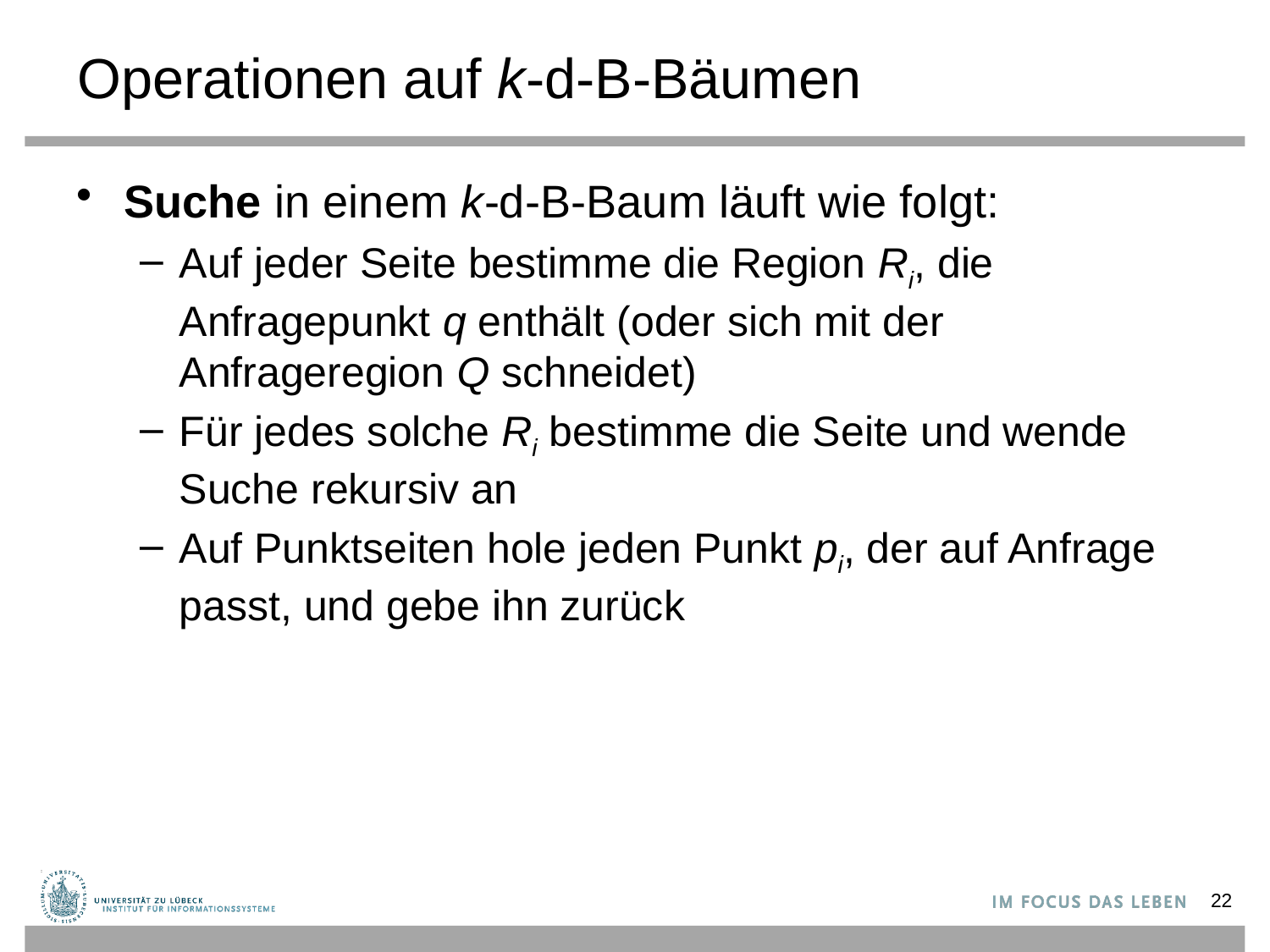

# Operationen auf k-d-B-Bäumen
Suche in einem k-d-B-Baum läuft wie folgt:
Auf jeder Seite bestimme die Region Ri, die Anfragepunkt q enthält (oder sich mit der Anfrageregion Q schneidet)
Für jedes solche Ri bestimme die Seite und wende Suche rekursiv an
Auf Punktseiten hole jeden Punkt pi, der auf Anfrage passt, und gebe ihn zurück

22